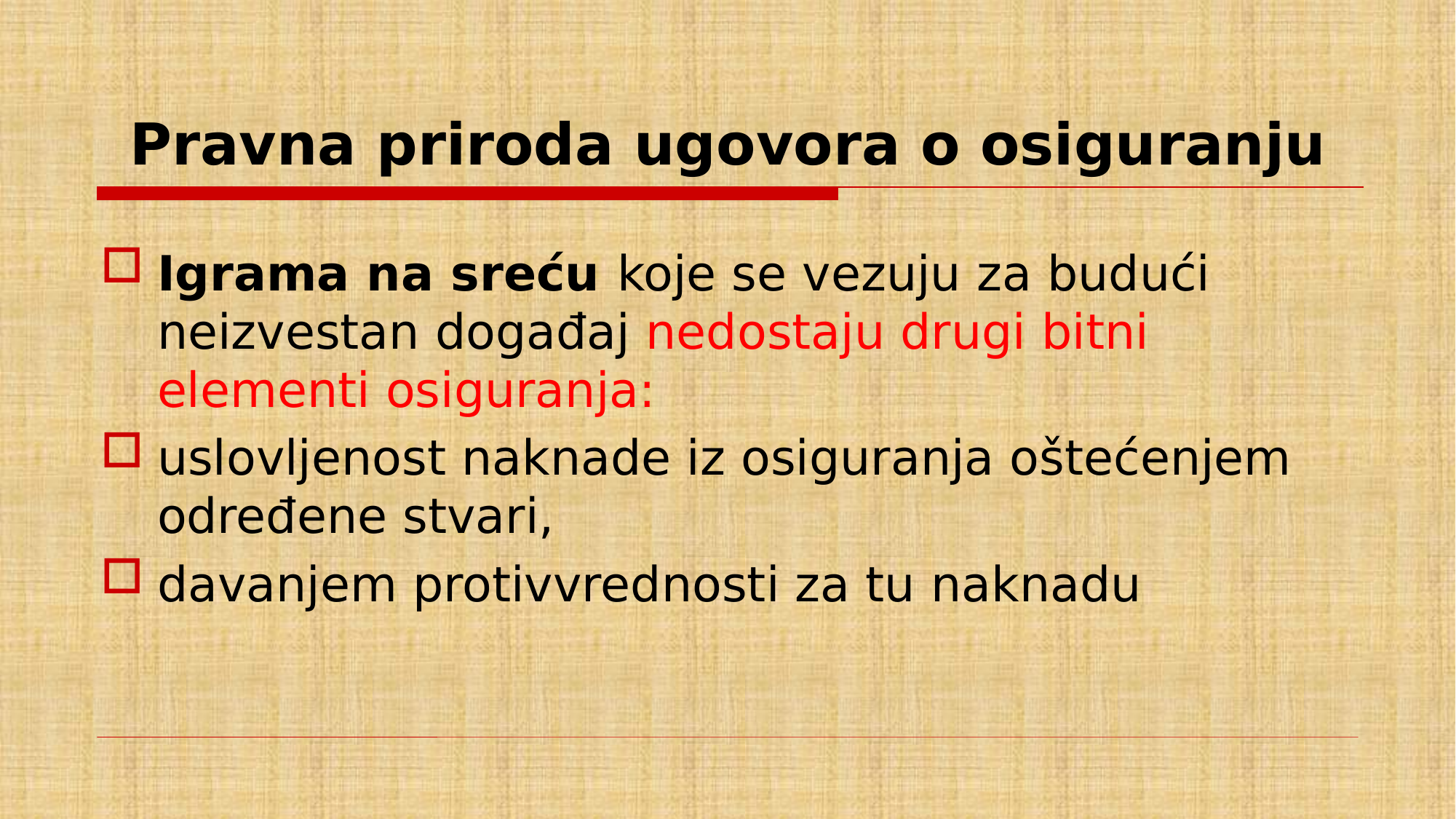

# Pravna priroda ugovora o osiguranju
Igrama na sreću koje se vezuju za budući neizvestan događaj nedostaju drugi bitni elementi osiguranja:
uslovljenost naknade iz osiguranja oštećenjem određene stvari,
davanjem protivvrednosti za tu naknadu